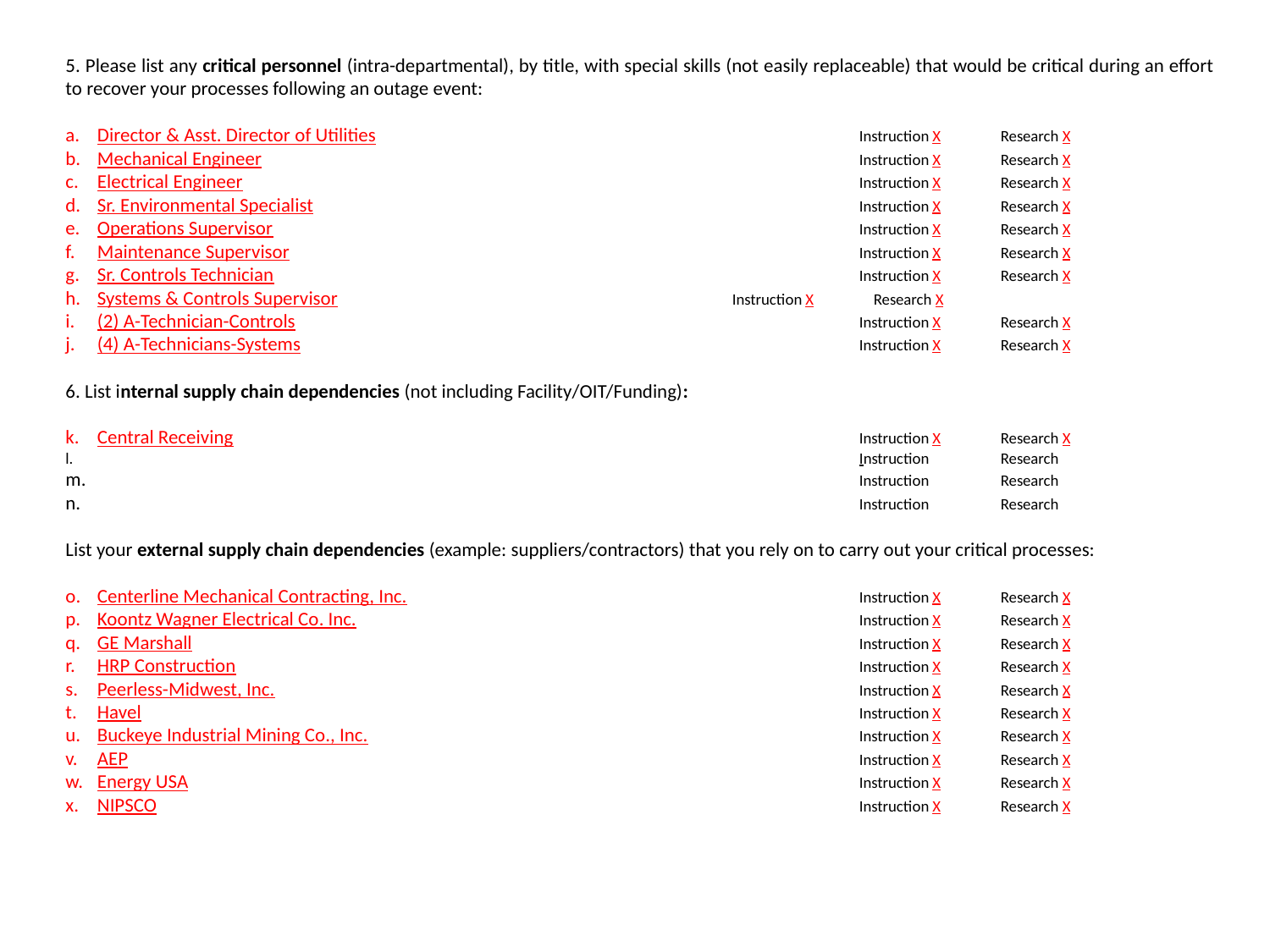

5. Please list any critical personnel (intra-departmental), by title, with special skills (not easily replaceable) that would be critical during an effort to recover your processes following an outage event:

Director & Asst. Director of Utilities				Instruction X	    Research X
Mechanical Engineer					Instruction X	    Research X
Electrical Engineer					Instruction X	    Research X
Sr. Environmental Specialist					Instruction X	    Research X
Operations Supervisor					Instruction X	    Research X
Maintenance Supervisor					Instruction X	    Research X
Sr. Controls Technician					Instruction X	    Research X
Systems & Controls Supervisor				Instruction X	    Research X
(2) A-Technician-Controls					Instruction X	    Research X
(4) A-Technicians-Systems					Instruction X	    Research X

6. List internal supply chain dependencies (not including Facility/OIT/Funding):

Central Receiving					Instruction X	    Research X
						Instruction 	    Research
						Instruction 	    Research
						Instruction 	    Research

List your external supply chain dependencies (example: suppliers/contractors) that you rely on to carry out your critical processes:

Centerline Mechanical Contracting, Inc.				Instruction X	    Research X
Koontz Wagner Electrical Co. Inc.				Instruction X	    Research X
GE Marshall						Instruction X	    Research X
HRP Construction					Instruction X	    Research X
Peerless-Midwest, Inc.					Instruction X	    Research X
Havel						Instruction X	    Research X
Buckeye Industrial Mining Co., Inc.				Instruction X	    Research X
AEP						Instruction X	    Research X
Energy USA						Instruction X	    Research X
NIPSCO						Instruction X	    Research X